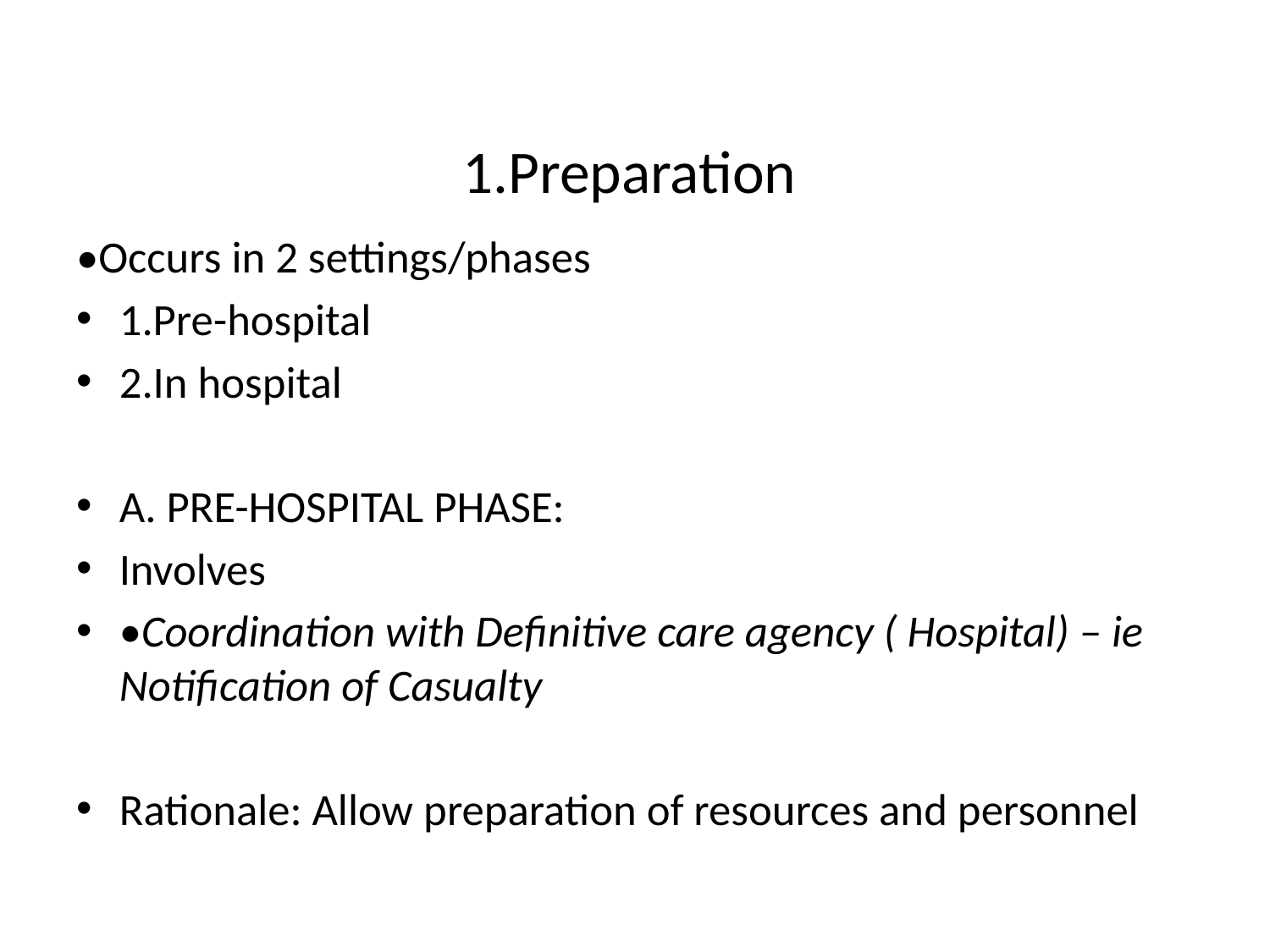

# 1.Preparation
•Occurs in 2 settings/phases
1.Pre-hospital
2.In hospital

A. PRE-HOSPITAL PHASE:
Involves
•Coordination with Definitive care agency ( Hospital) – ie Notification of Casualty

Rationale: Allow preparation of resources and personnel